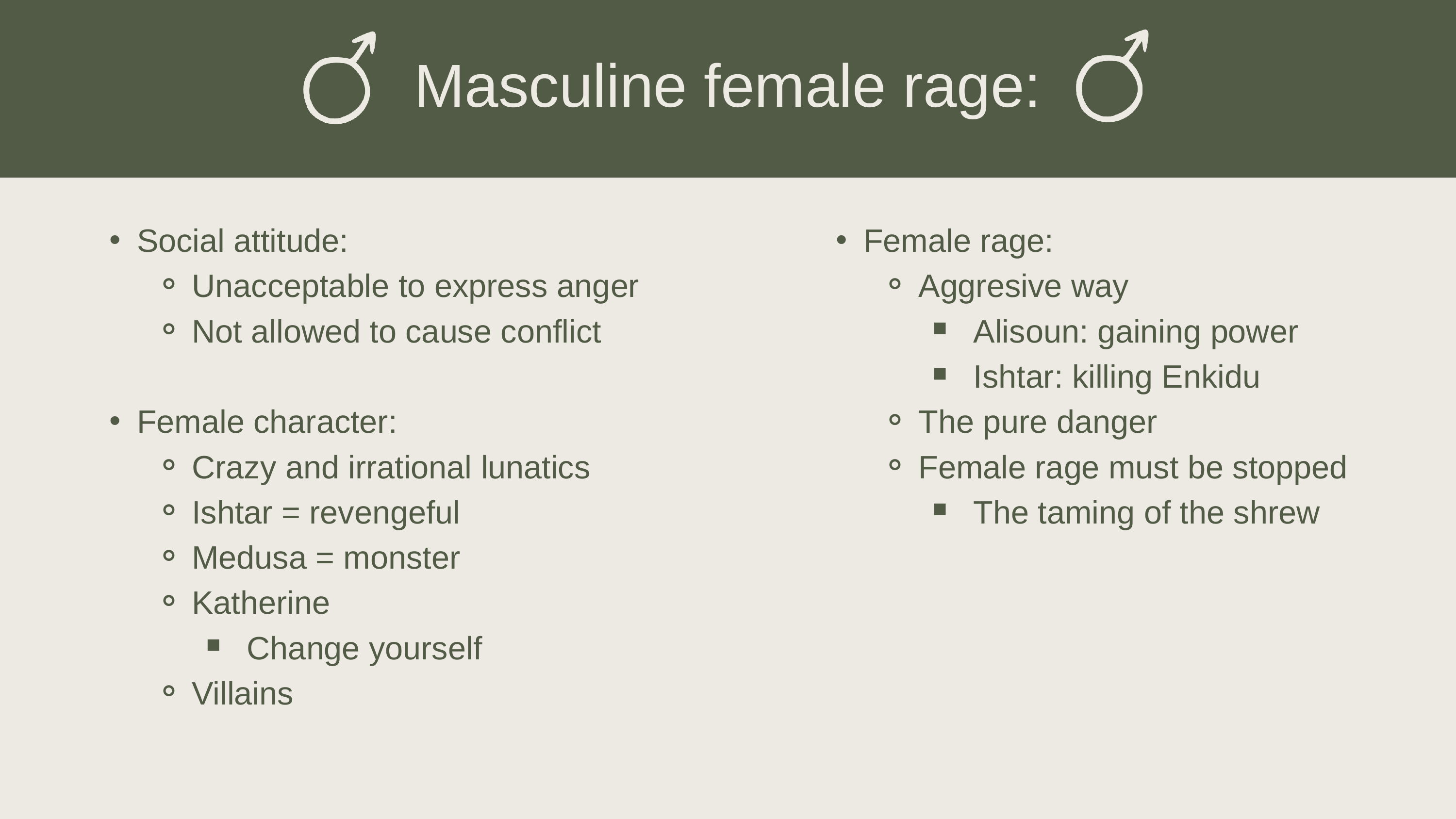

Masculine female rage:
Social attitude:
Unacceptable to express anger
Not allowed to cause conflict

Female character:
Crazy and irrational lunatics
Ishtar = revengeful
Medusa = monster
Katherine
Change yourself
Villains
Female rage:
Aggresive way
Alisoun: gaining power
Ishtar: killing Enkidu
The pure danger
Female rage must be stopped
The taming of the shrew